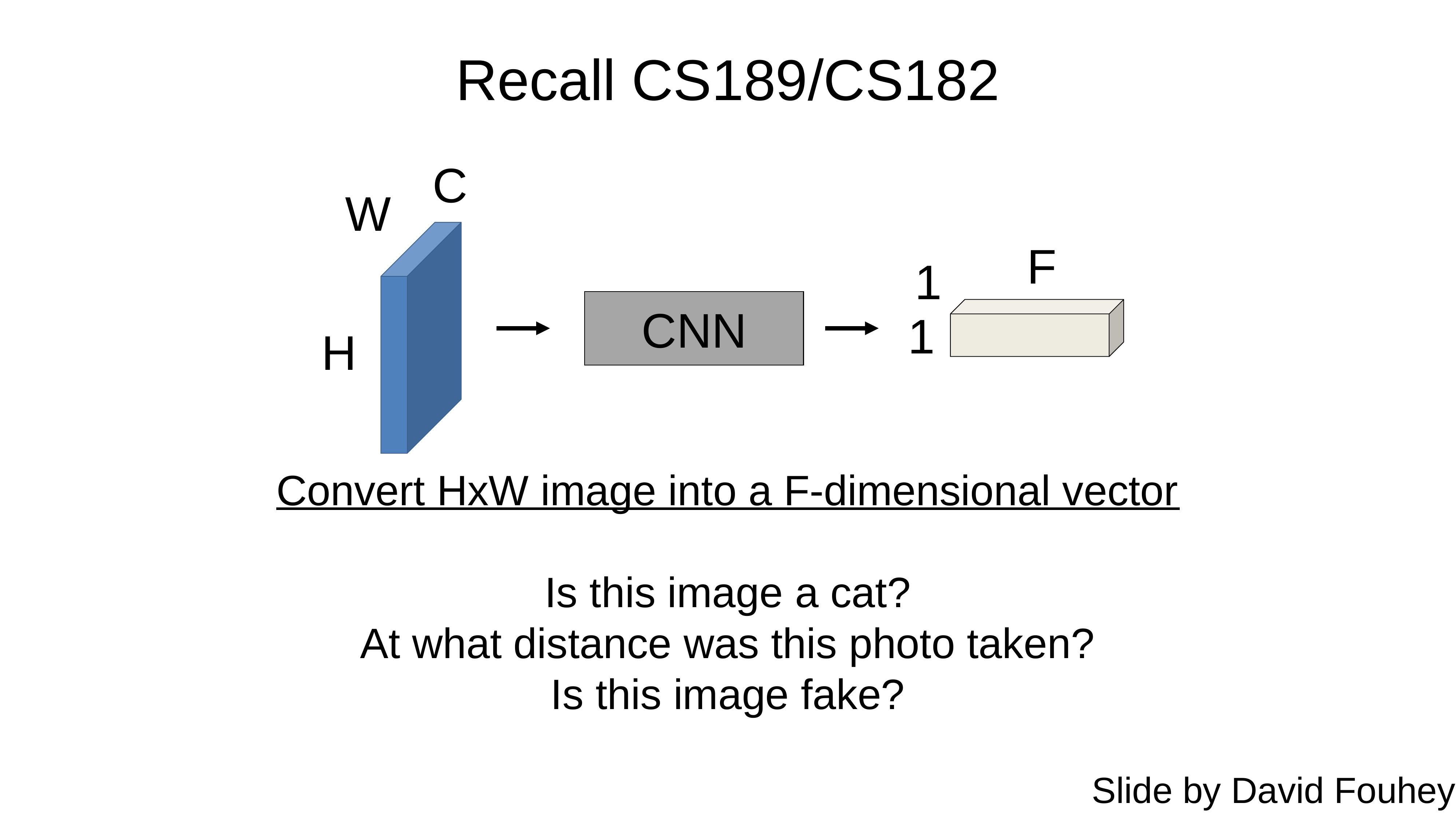

# Recall CS189/CS182
C
W

H
F
1

1
CNN
Convert HxW image into a F-dimensional vector

Is this image a cat?
At what distance was this photo taken?
Is this image fake?
Slide by David Fouhey